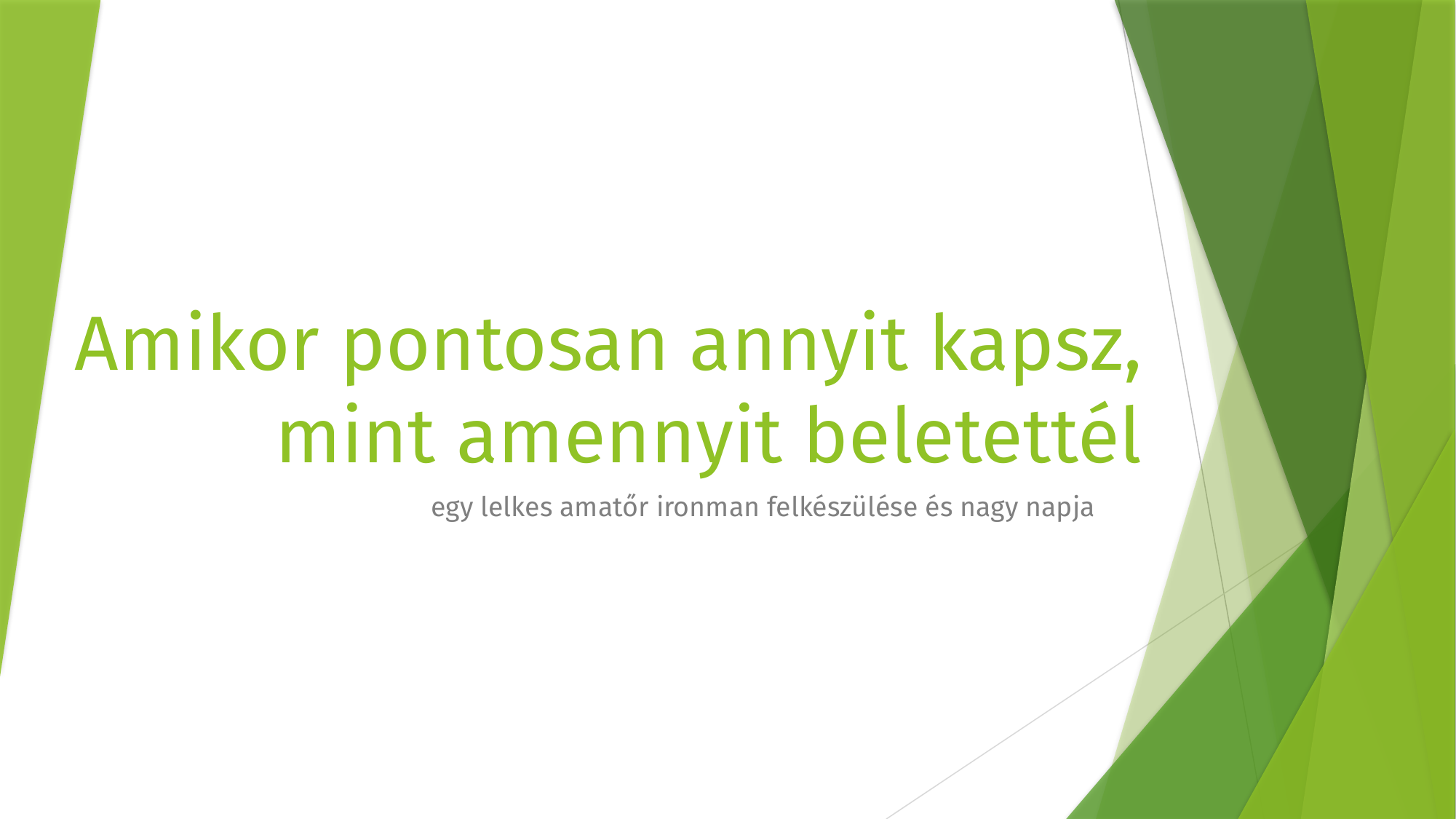

# Amikor pontosan annyit kapsz, mint amennyit beletettél
egy lelkes amatőr ironman felkészülése és nagy napja